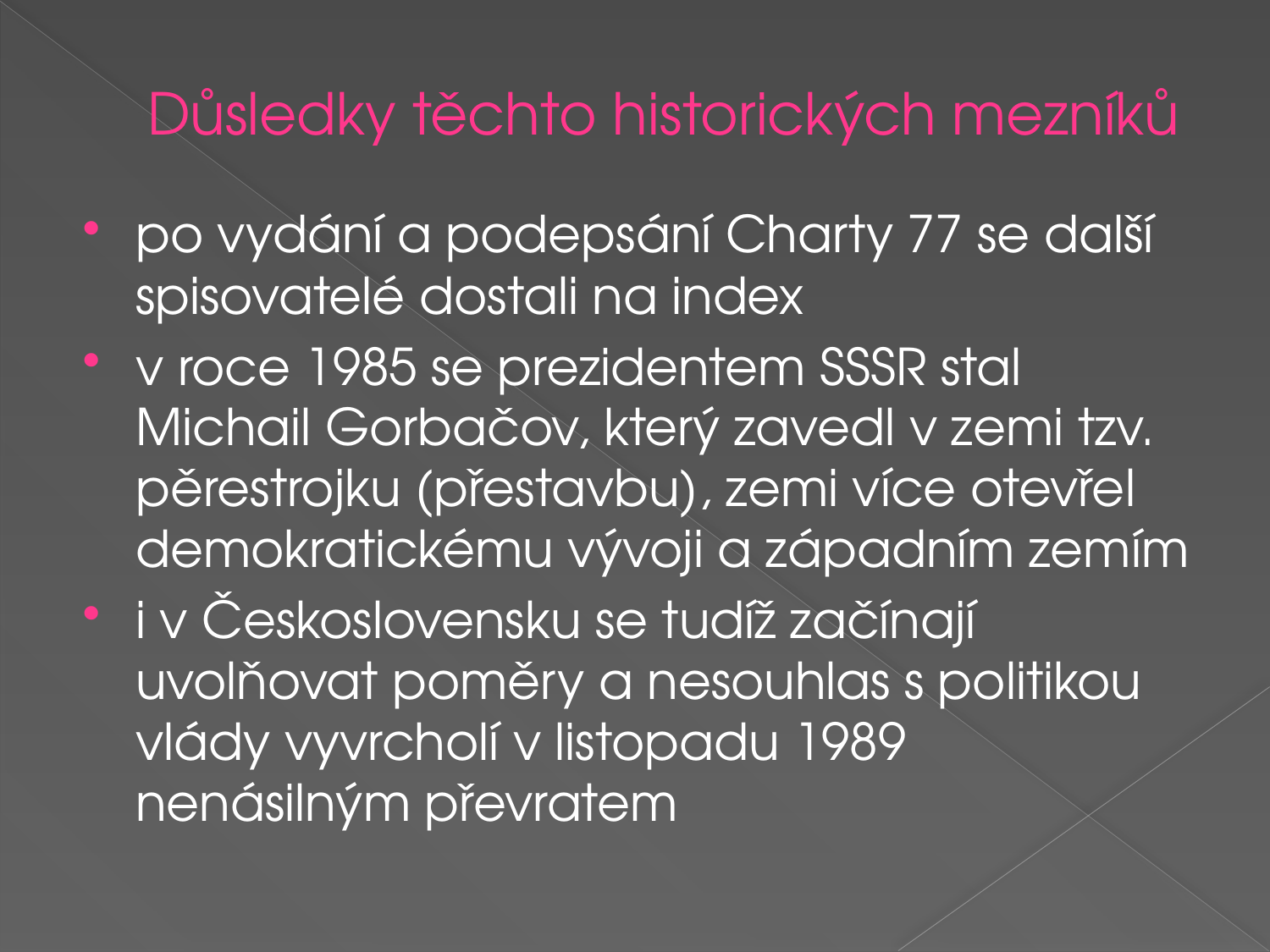

# Důsledky těchto historických mezníků
po vydání a podepsání Charty 77 se další spisovatelé dostali na index
v roce 1985 se prezidentem SSSR stal Michail Gorbačov, který zavedl v zemi tzv. pěrestrojku (přestavbu), zemi více otevřel demokratickému vývoji a západním zemím
i v Československu se tudíž začínají uvolňovat poměry a nesouhlas s politikou vlády vyvrcholí v listopadu 1989 nenásilným převratem